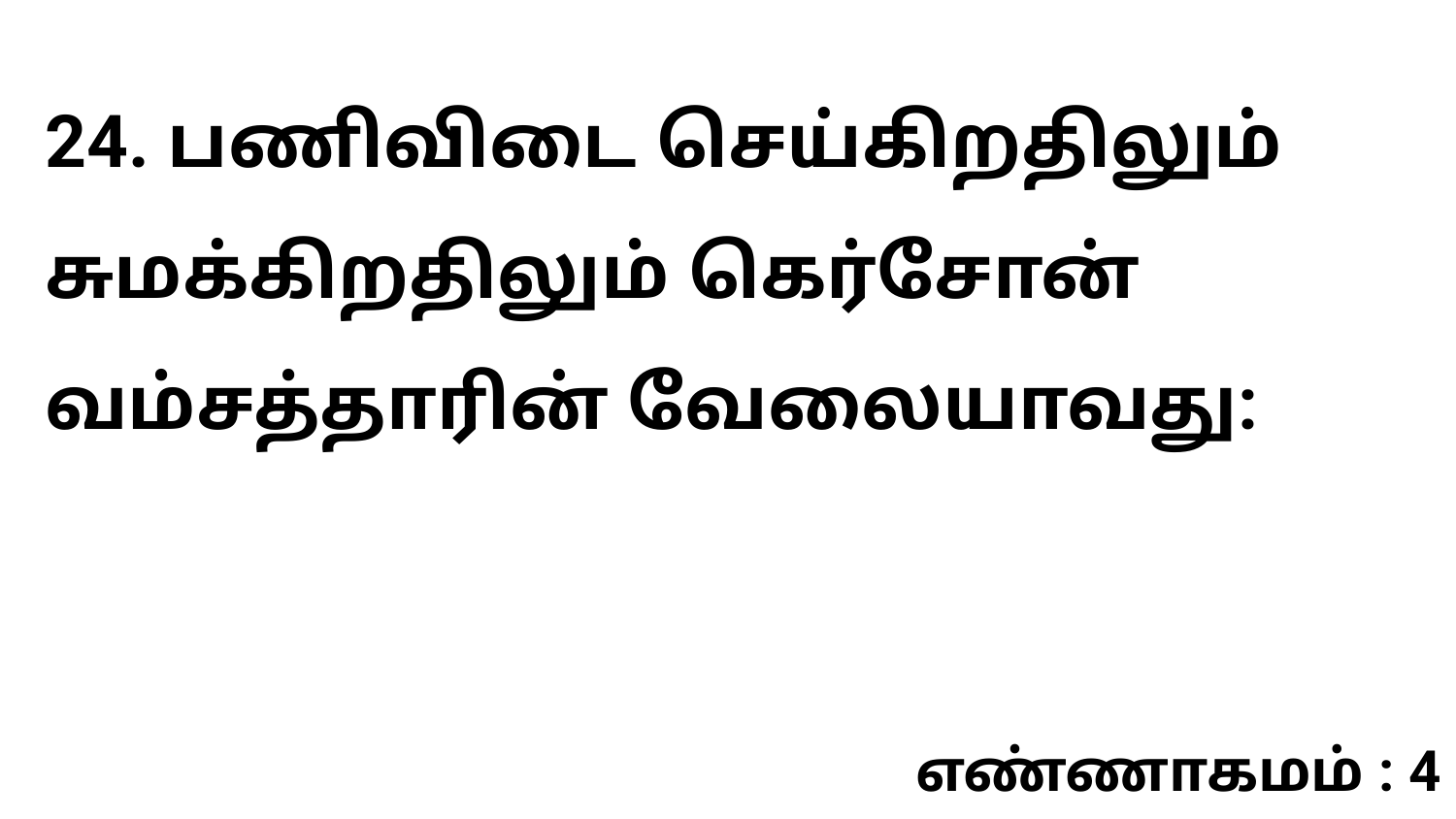

24. பணிவிடை செய்கிறதிலும் சுமக்கிறதிலும் கெர்சோன் வம்சத்தாரின் வேலையாவது:
எண்ணாகமம் : 4